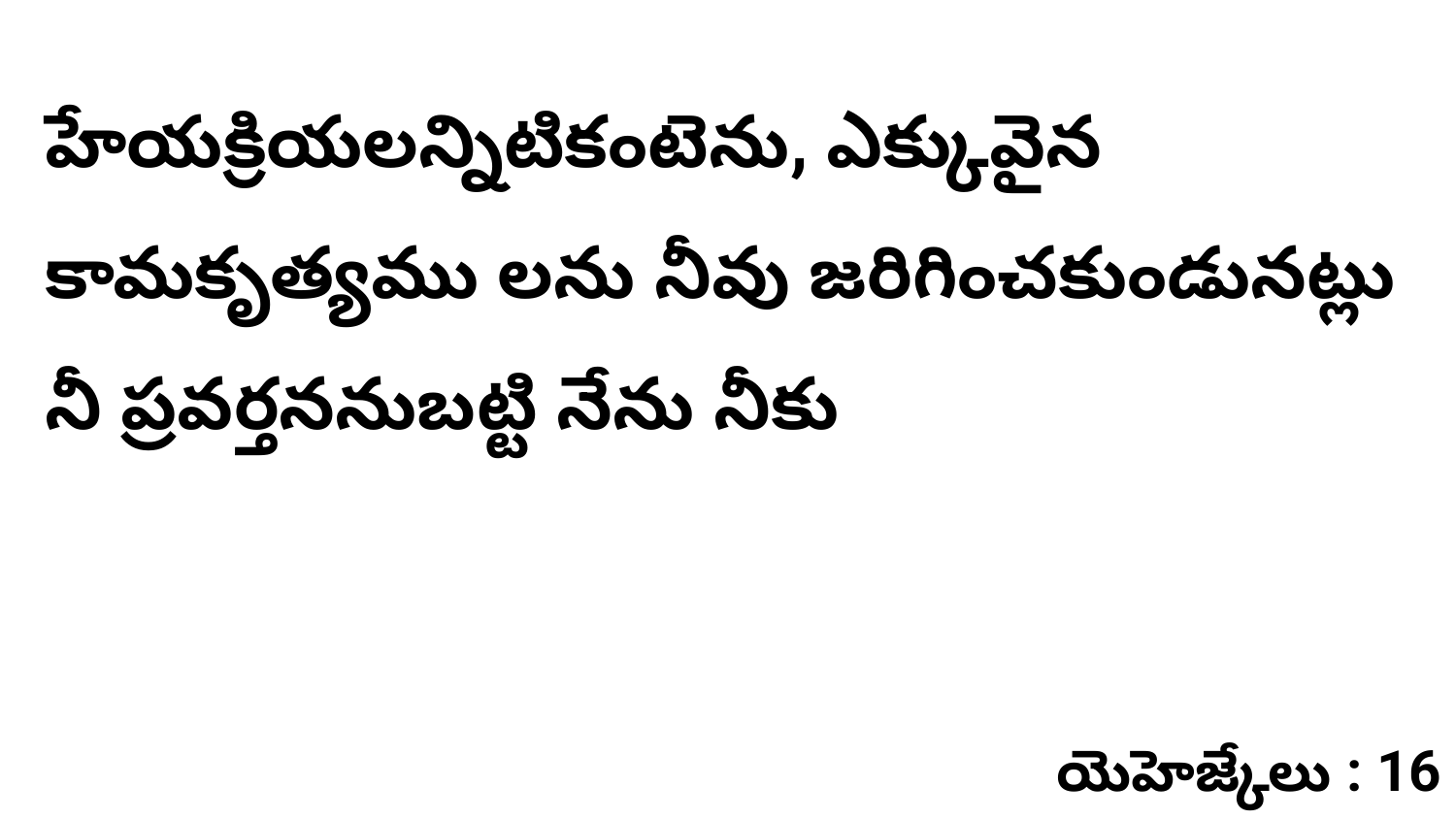

హేయక్రియలన్నిటికంటెను, ఎక్కువైన కామకృత్యము లను నీవు జరిగించకుండునట్లు నీ ప్రవర్తననుబట్టి నేను నీకు
యెహెజ్కేలు : 16